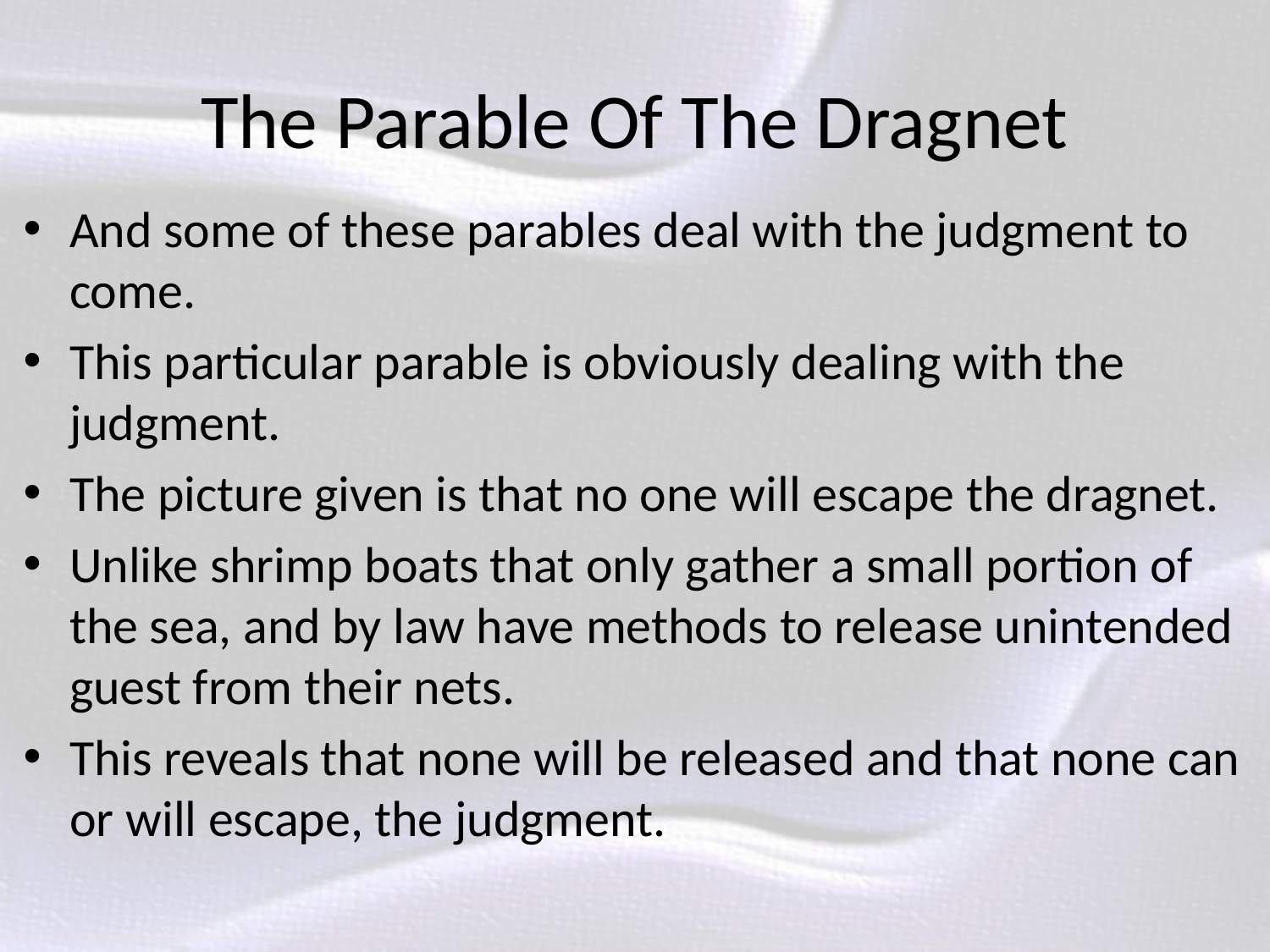

# The Parable Of The Dragnet
And some of these parables deal with the judgment to come.
This particular parable is obviously dealing with the judgment.
The picture given is that no one will escape the dragnet.
Unlike shrimp boats that only gather a small portion of the sea, and by law have methods to release unintended guest from their nets.
This reveals that none will be released and that none can or will escape, the judgment.